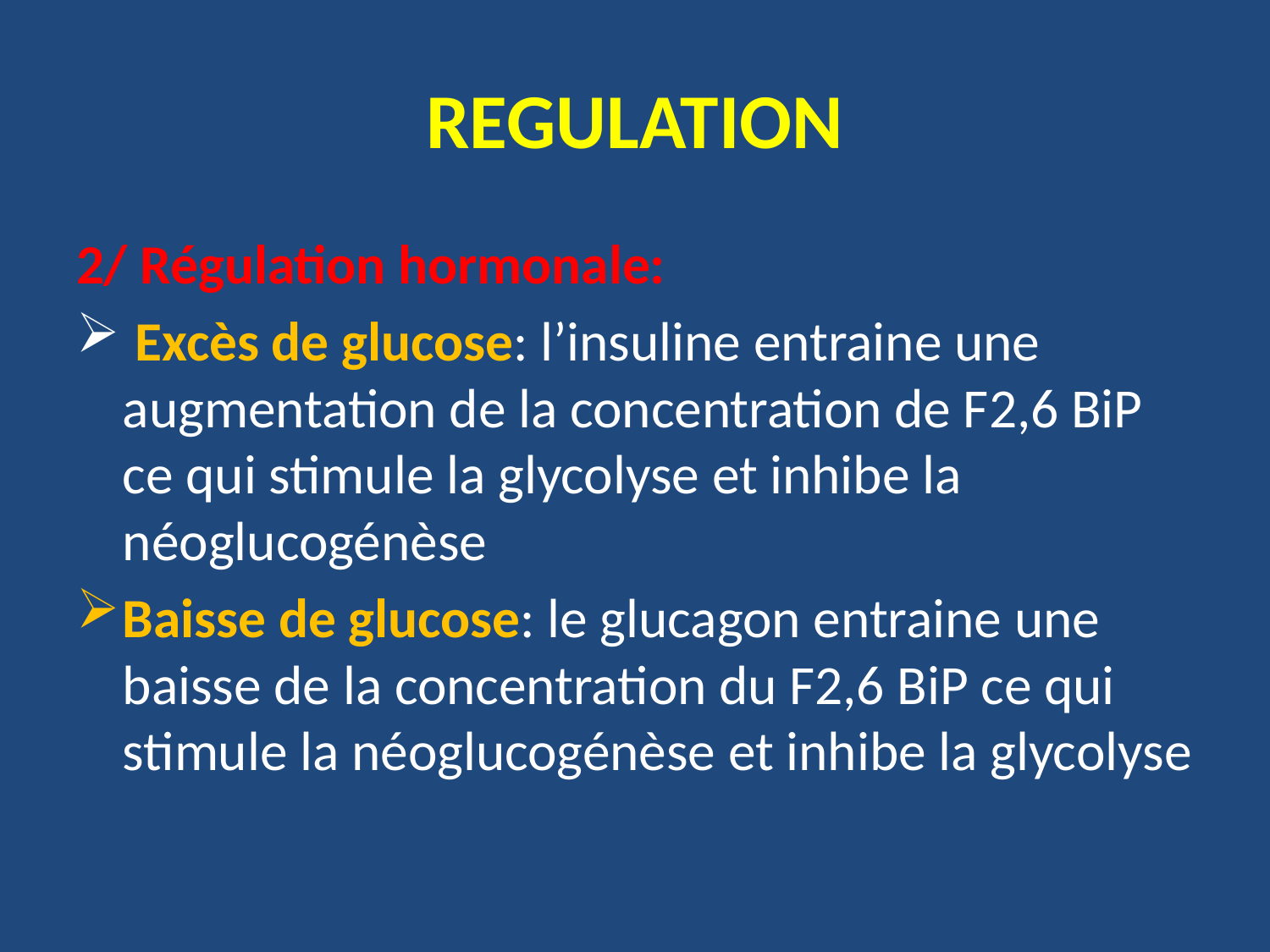

# REGULATION
2/ Régulation hormonale:
 Excès de glucose: l’insuline entraine une augmentation de la concentration de F2,6 BiP ce qui stimule la glycolyse et inhibe la néoglucogénèse
Baisse de glucose: le glucagon entraine une baisse de la concentration du F2,6 BiP ce qui stimule la néoglucogénèse et inhibe la glycolyse